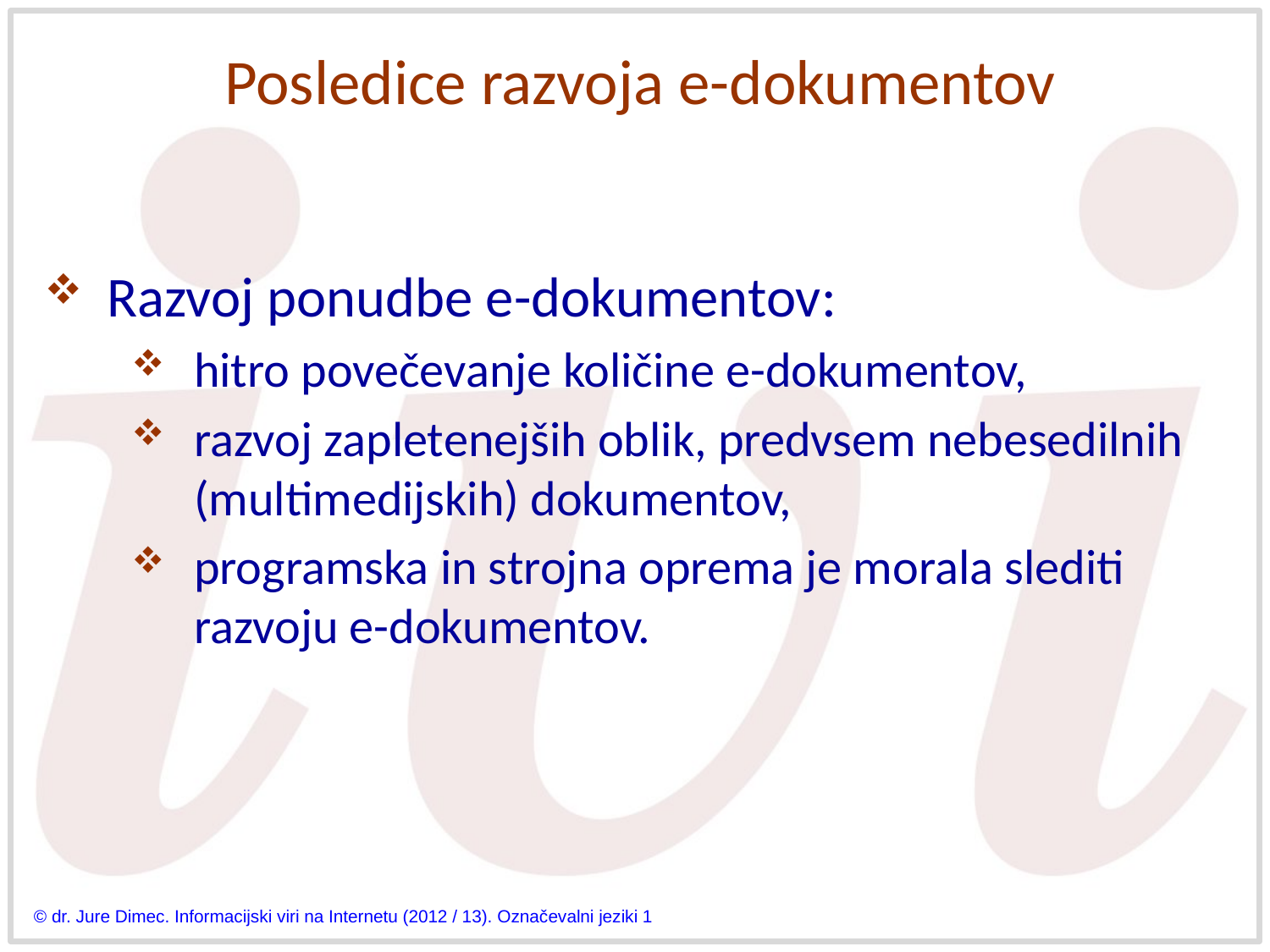

# Posledice razvoja e-dokumentov
Razvoj ponudbe e-dokumentov:
hitro povečevanje količine e-dokumentov,
razvoj zapletenejših oblik, predvsem nebesedilnih (multimedijskih) dokumentov,
programska in strojna oprema je morala slediti razvoju e-dokumentov.
© dr. Jure Dimec. Informacijski viri na Internetu (2012 / 13). Označevalni jeziki 1